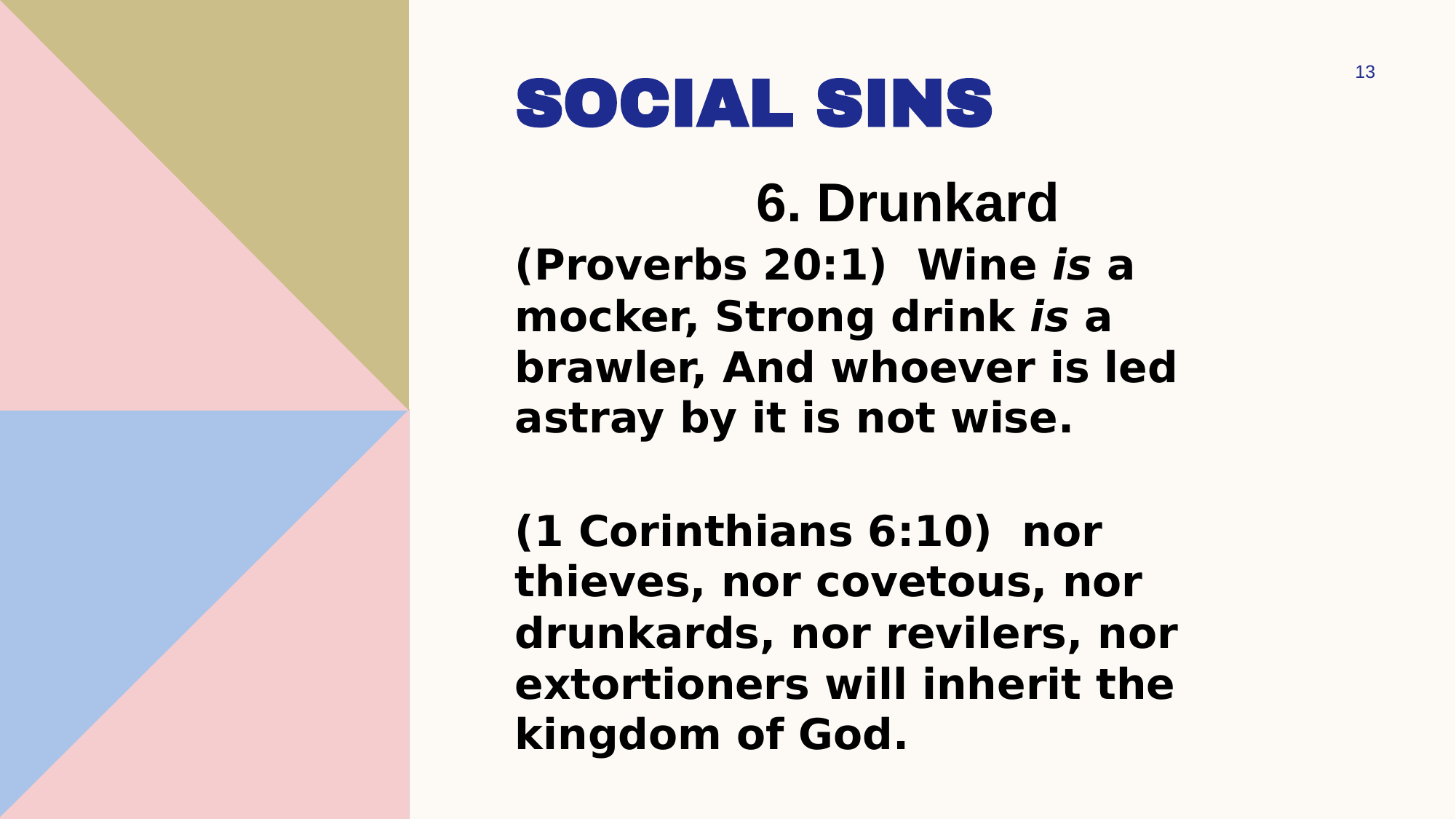

# social sins
13
6. Drunkard
(Proverbs 20:1)  Wine is a mocker, Strong drink is a brawler, And whoever is led astray by it is not wise.

(1 Corinthians 6:10)  nor thieves, nor covetous, nor drunkards, nor revilers, nor extortioners will inherit the kingdom of God.